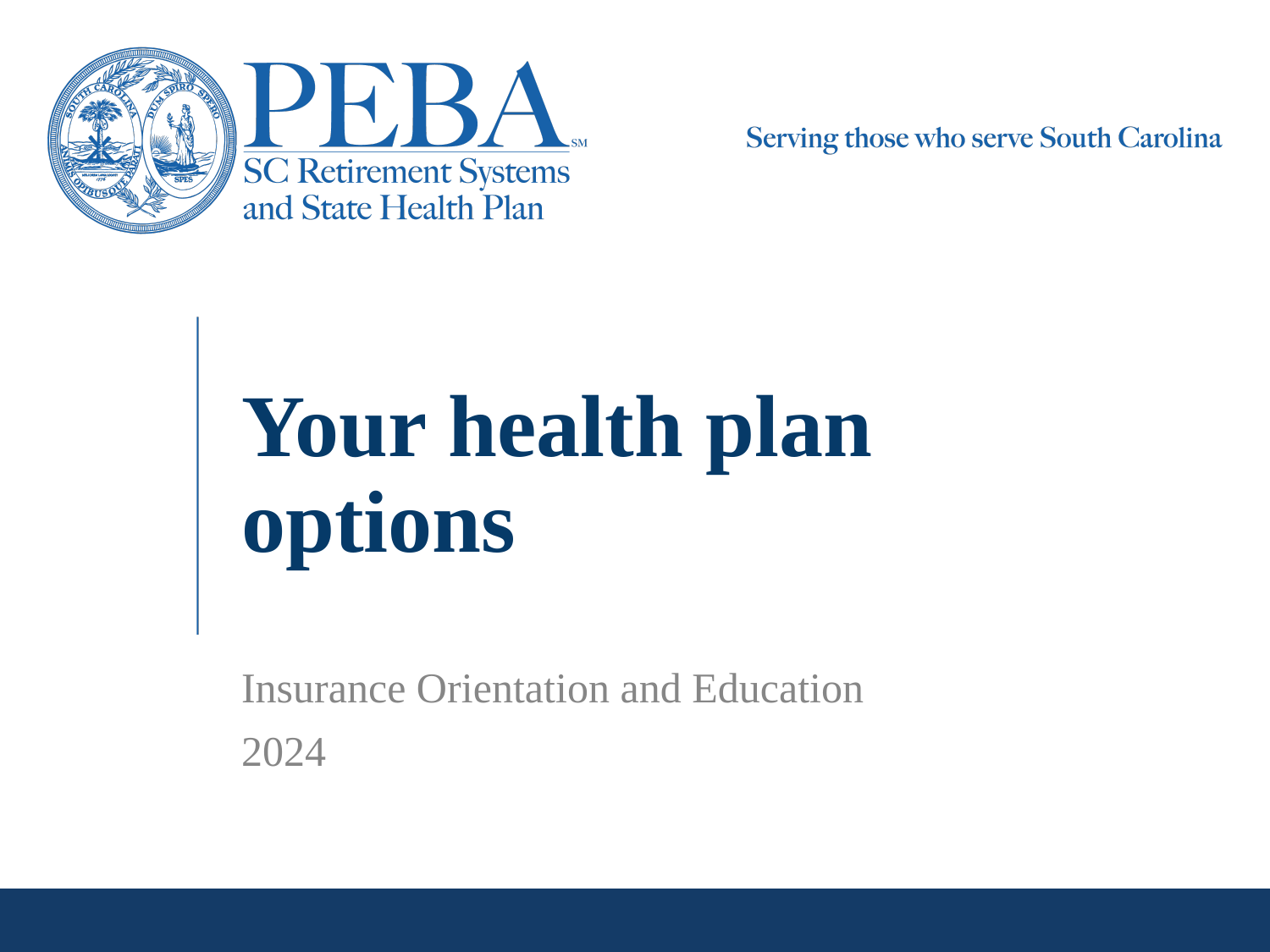

# Your health plan options
Insurance Orientation and Education
2024